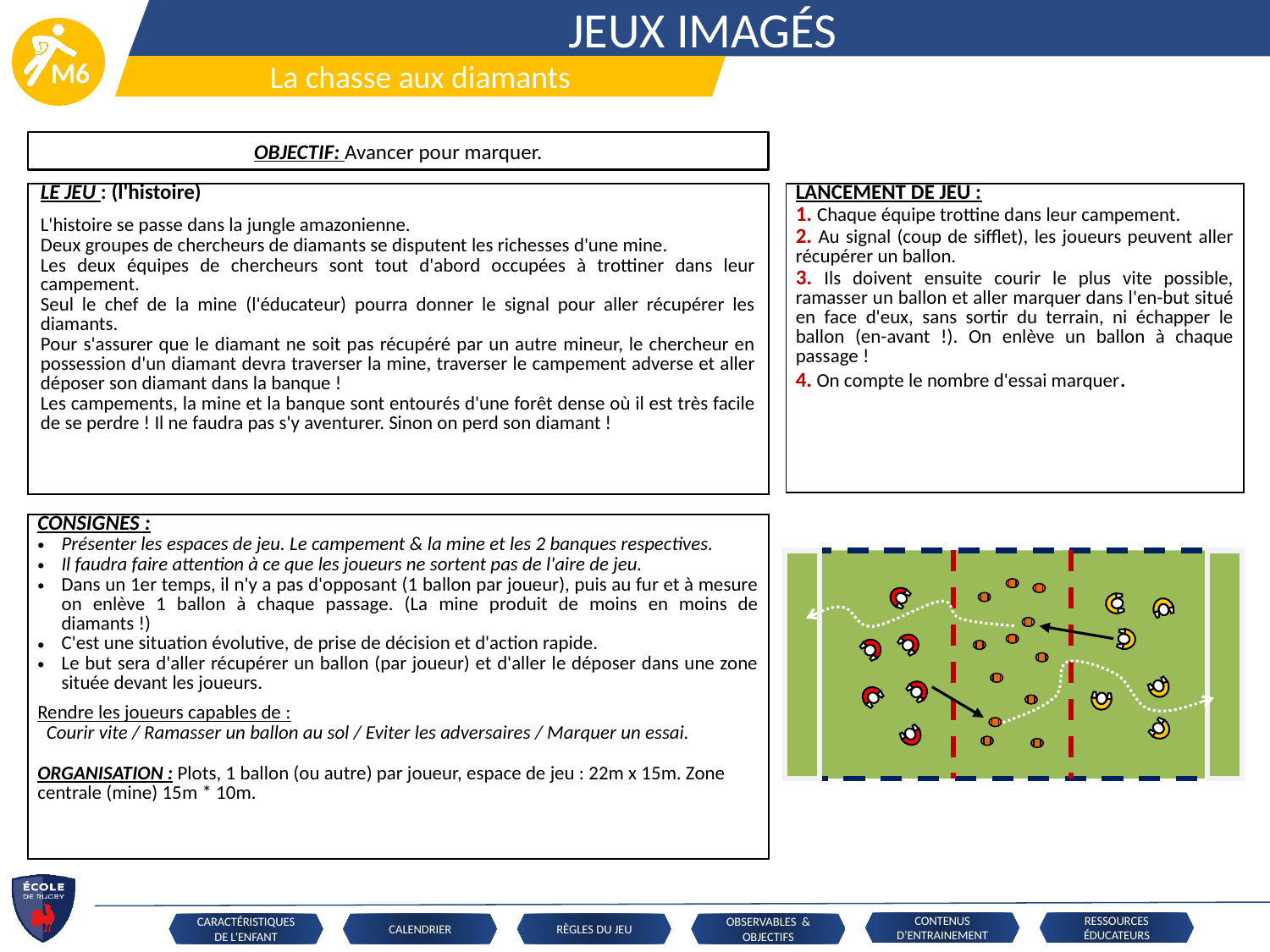

JEUX IMAGÉS
La chasse aux diamants
OBJECTIF: Avancer pour marquer.
| LE JEU : (l'histoire)   L'histoire se passe dans la jungle amazonienne. Deux groupes de chercheurs de diamants se disputent les richesses d'une mine. Les deux équipes de chercheurs sont tout d'abord occupées à trottiner dans leur campement. Seul le chef de la mine (l'éducateur) pourra donner le signal pour aller récupérer les diamants. Pour s'assurer que le diamant ne soit pas récupéré par un autre mineur, le chercheur en possession d'un diamant devra traverser la mine, traverser le campement adverse et aller déposer son diamant dans la banque ! Les campements, la mine et la banque sont entourés d'une forêt dense où il est très facile de se perdre ! Il ne faudra pas s'y aventurer. Sinon on perd son diamant ! |
| --- |
| LANCEMENT DE JEU : 1. Chaque équipe trottine dans leur campement. 2. Au signal (coup de sifflet), les joueurs peuvent aller récupérer un ballon. 3. Ils doivent ensuite courir le plus vite possible, ramasser un ballon et aller marquer dans l'en-but situé en face d'eux, sans sortir du terrain, ni échapper le ballon (en-avant !). On enlève un ballon à chaque passage ! 4. On compte le nombre d'essai marquer. |
| --- |
| CONSIGNES : Présenter les espaces de jeu. Le campement & la mine et les 2 banques respectives. Il faudra faire attention à ce que les joueurs ne sortent pas de l'aire de jeu.  Dans un 1er temps, il n'y a pas d'opposant (1 ballon par joueur), puis au fur et à mesure on enlève 1 ballon à chaque passage. (La mine produit de moins en moins de diamants !) C'est une situation évolutive, de prise de décision et d'action rapide. Le but sera d'aller récupérer un ballon (par joueur) et d'aller le déposer dans une zone située devant les joueurs.   Rendre les joueurs capables de : Courir vite / Ramasser un ballon au sol / Eviter les adversaires / Marquer un essai. ORGANISATION : Plots, 1 ballon (ou autre) par joueur, espace de jeu : 22m x 15m. Zone centrale (mine) 15m \* 10m. |
| --- |

LA SUITE DU JEU : Des voleurs de diamants se sont infiltrés parmi les chercheurs, ils vont tout faire pour voler les diamants.